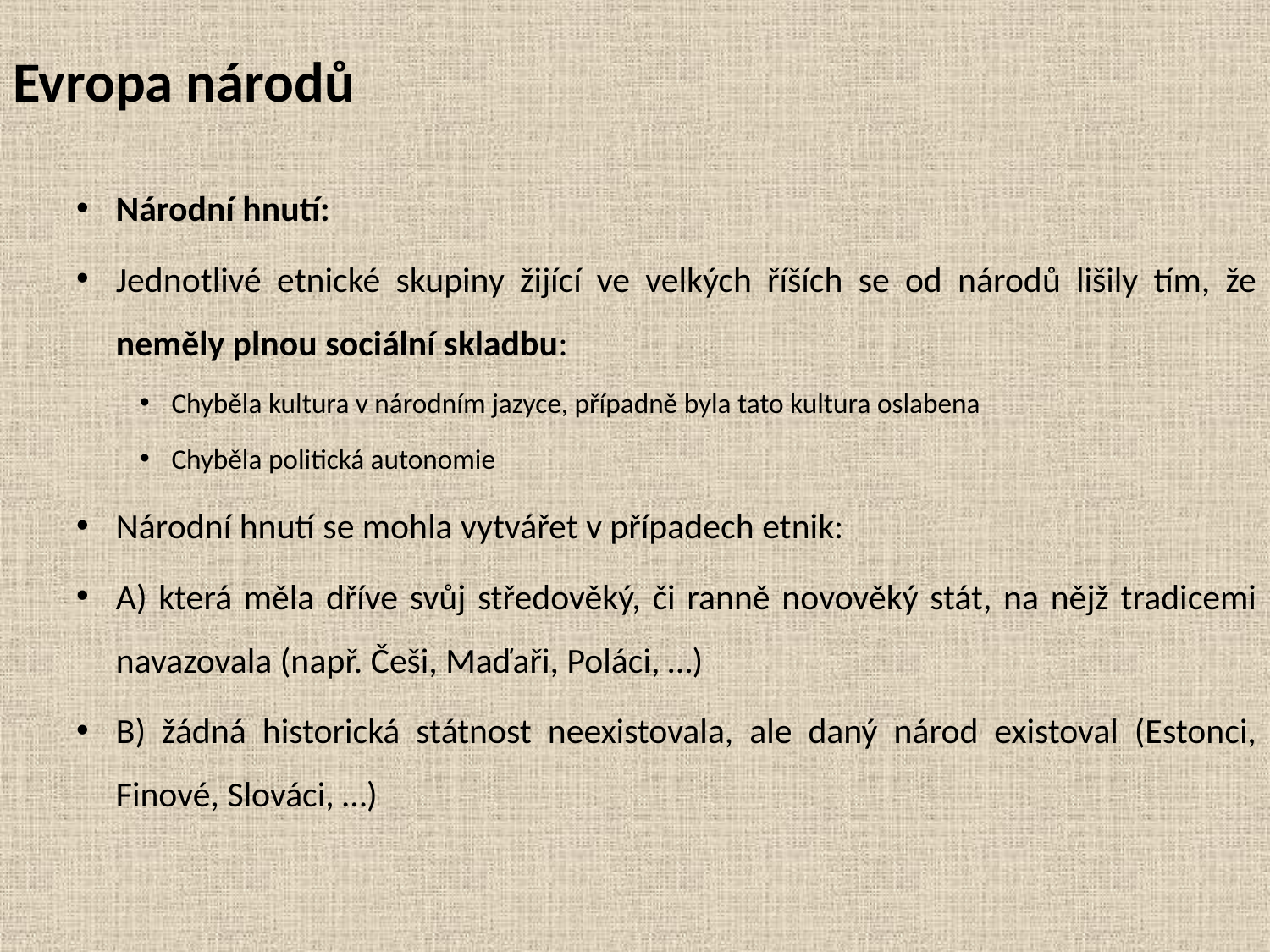

# Evropa národů
Národní hnutí:
Jednotlivé etnické skupiny žijící ve velkých říších se od národů lišily tím, že neměly plnou sociální skladbu:
Chyběla kultura v národním jazyce, případně byla tato kultura oslabena
Chyběla politická autonomie
Národní hnutí se mohla vytvářet v případech etnik:
A) která měla dříve svůj středověký, či ranně novověký stát, na nějž tradicemi navazovala (např. Češi, Maďaři, Poláci, …)
B) žádná historická státnost neexistovala, ale daný národ existoval (Estonci, Finové, Slováci, …)